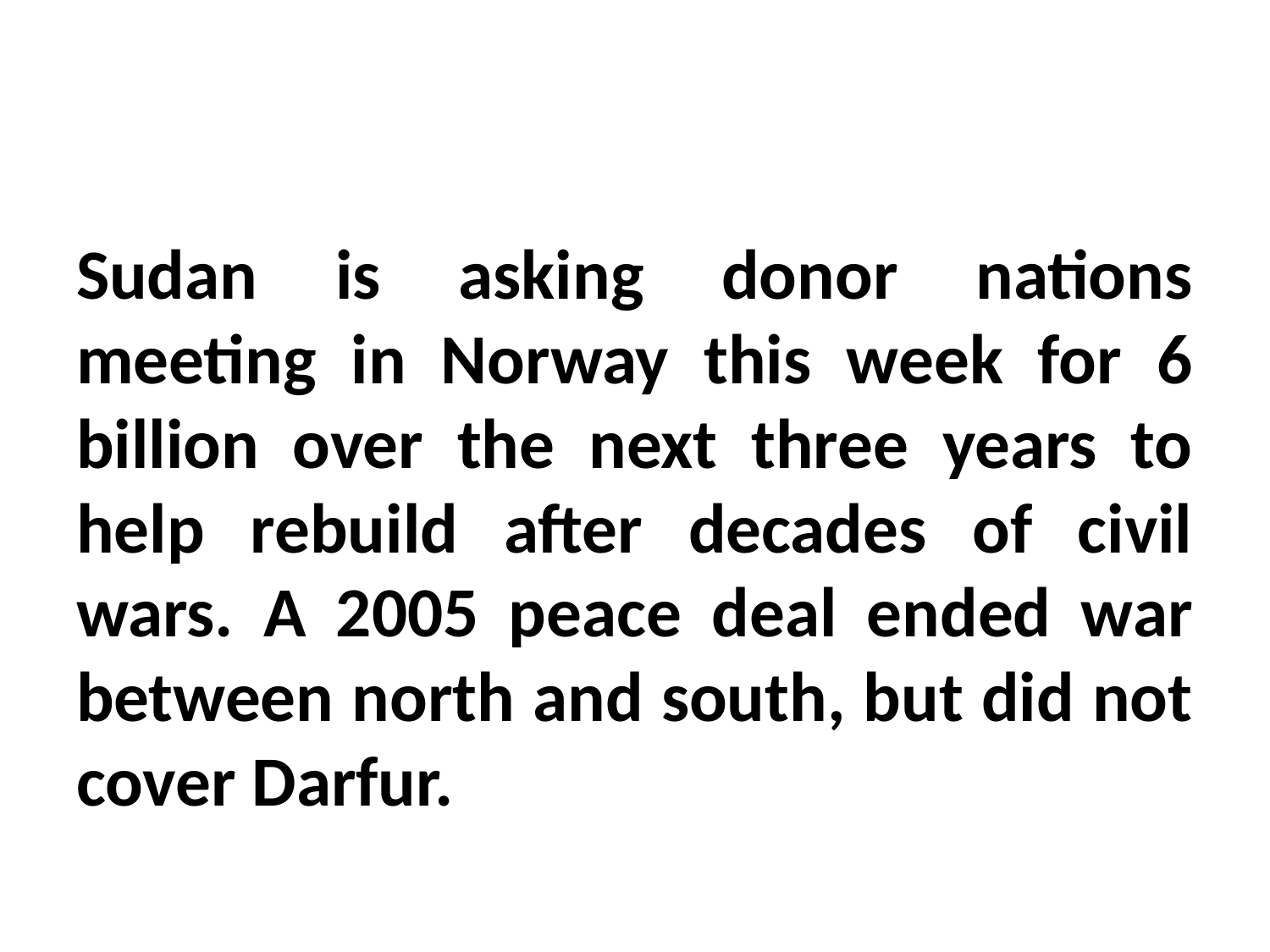

#
Sudan is asking donor nations meeting in Norway this week for 6 billion over the next three years to help rebuild after decades of civil wars. A 2005 peace deal ended war between north and south, but did not cover Darfur.